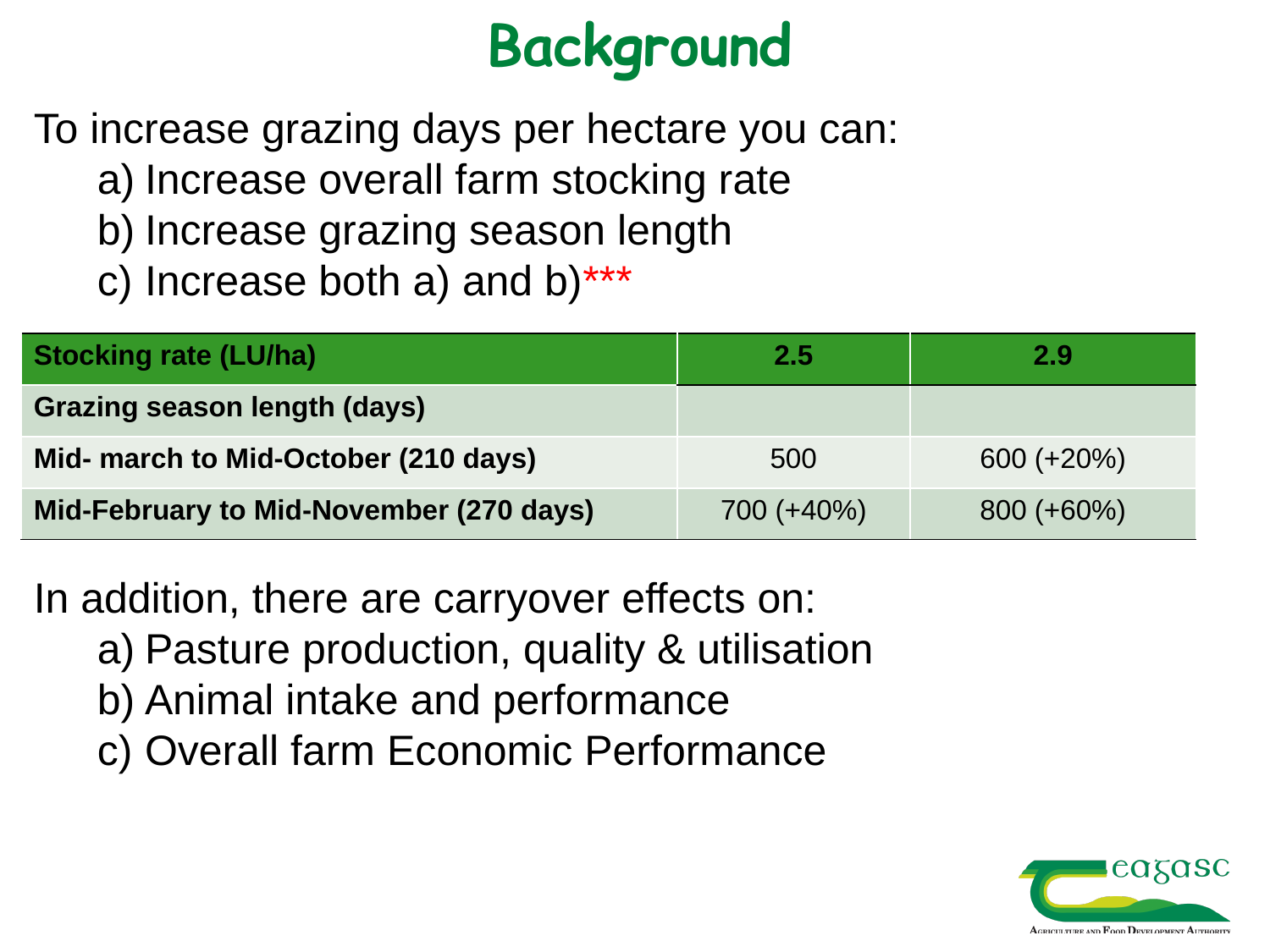

Background
To increase grazing days per hectare you can:
Increase overall farm stocking rate
Increase grazing season length
Increase both a) and b)***
| Stocking rate (LU/ha) | 2.5 | 2.9 |
| --- | --- | --- |
| Grazing season length (days) |  |  |
| Mid- march to Mid-October (210 days) | 500 | 600 (+20%) |
| Mid-February to Mid-November (270 days) | 700 (+40%) | 800 (+60%) |
In addition, there are carryover effects on:
Pasture production, quality & utilisation
Animal intake and performance
Overall farm Economic Performance